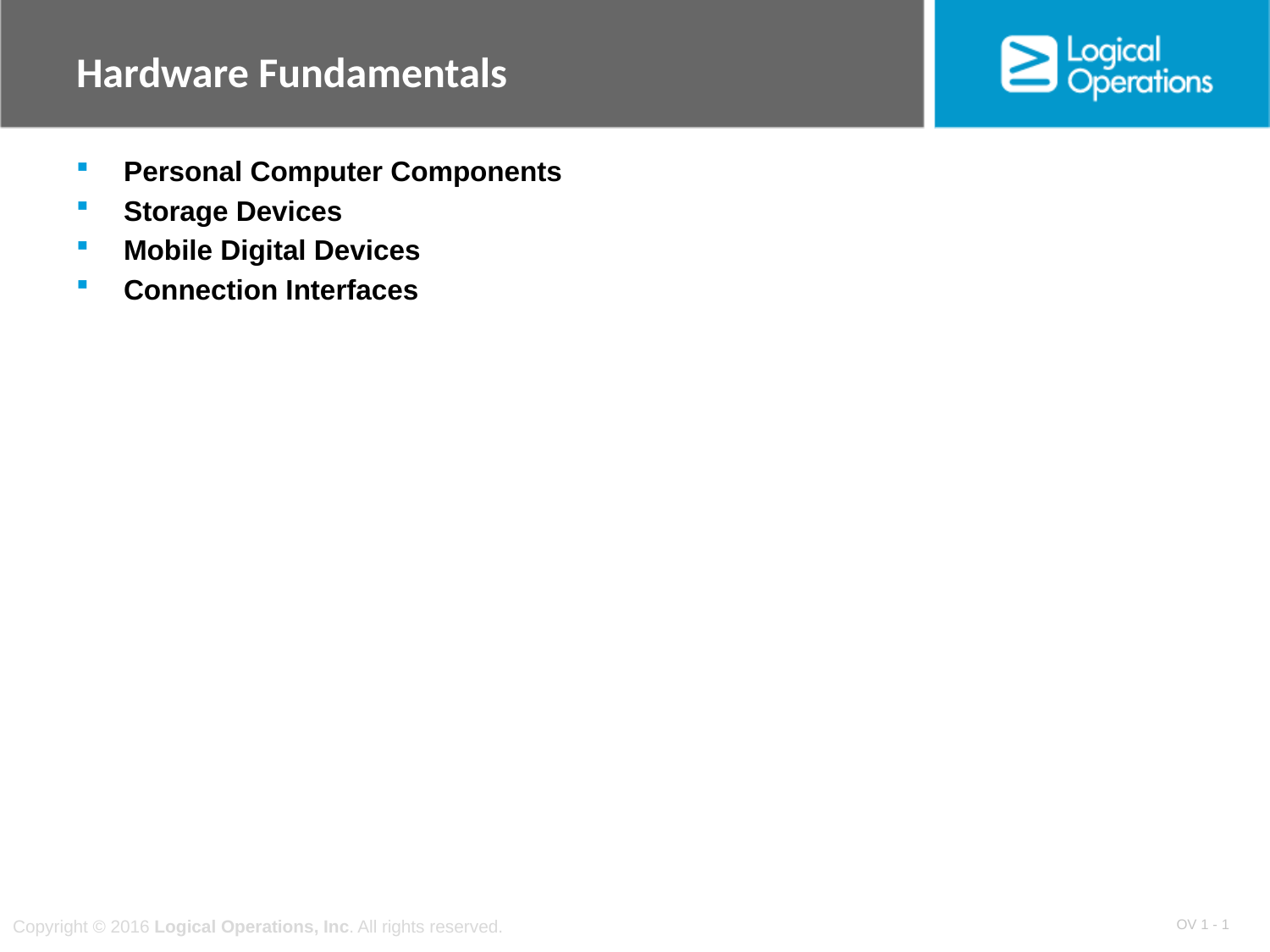

# Hardware Fundamentals
Personal Computer Components
Storage Devices
Mobile Digital Devices
Connection Interfaces